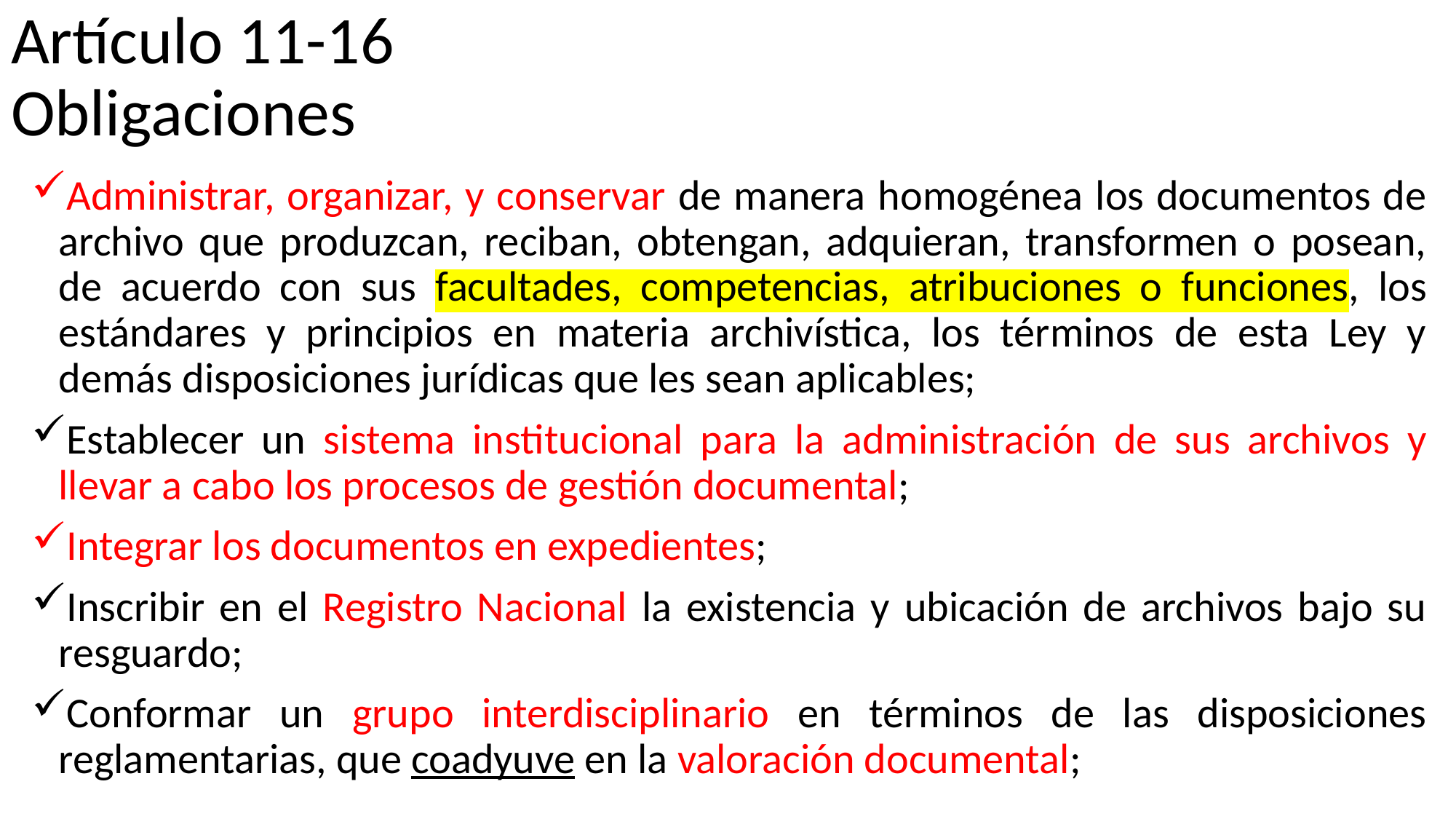

# Artículo 11-16 Obligaciones
Administrar, organizar, y conservar de manera homogénea los documentos de archivo que produzcan, reciban, obtengan, adquieran, transformen o posean, de acuerdo con sus facultades, competencias, atribuciones o funciones, los estándares y principios en materia archivística, los términos de esta Ley y demás disposiciones jurídicas que les sean aplicables;
Establecer un sistema institucional para la administración de sus archivos y llevar a cabo los procesos de gestión documental;
Integrar los documentos en expedientes;
Inscribir en el Registro Nacional la existencia y ubicación de archivos bajo su resguardo;
Conformar un grupo interdisciplinario en términos de las disposiciones reglamentarias, que coadyuve en la valoración documental;